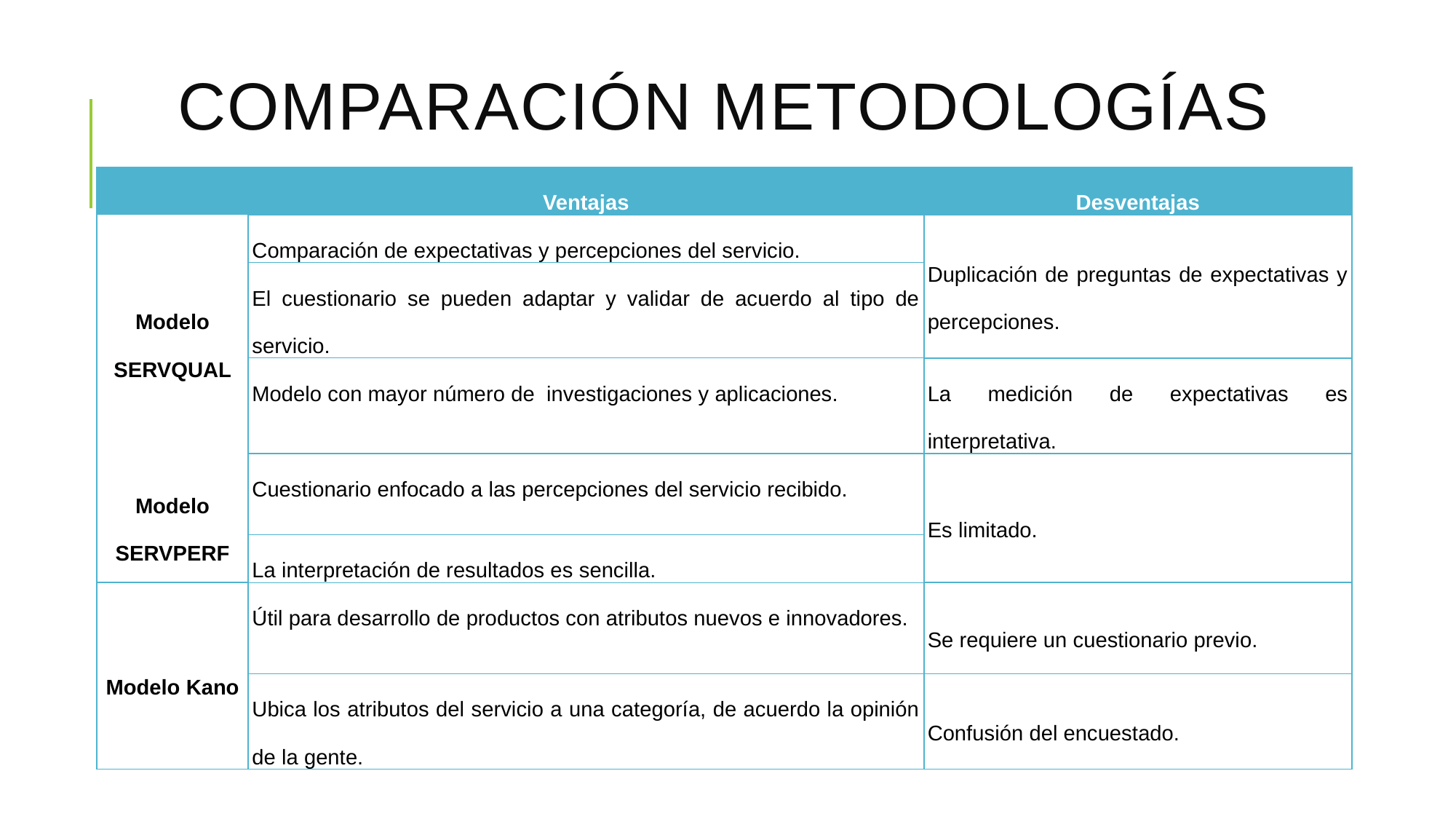

# Comparación metodologías
|  | Ventajas | Desventajas |
| --- | --- | --- |
| Modelo SERVQUAL | Comparación de expectativas y percepciones del servicio. | Duplicación de preguntas de expectativas y percepciones. |
|  | El cuestionario se pueden adaptar y validar de acuerdo al tipo de servicio. |  |
|  | Modelo con mayor número de investigaciones y aplicaciones. | La medición de expectativas es interpretativa. |
| Modelo SERVPERF | Cuestionario enfocado a las percepciones del servicio recibido. | Es limitado. |
|  | La interpretación de resultados es sencilla. |  |
| Modelo Kano | Útil para desarrollo de productos con atributos nuevos e innovadores. | Se requiere un cuestionario previo. |
|  | Ubica los atributos del servicio a una categoría, de acuerdo la opinión de la gente. | Confusión del encuestado. |